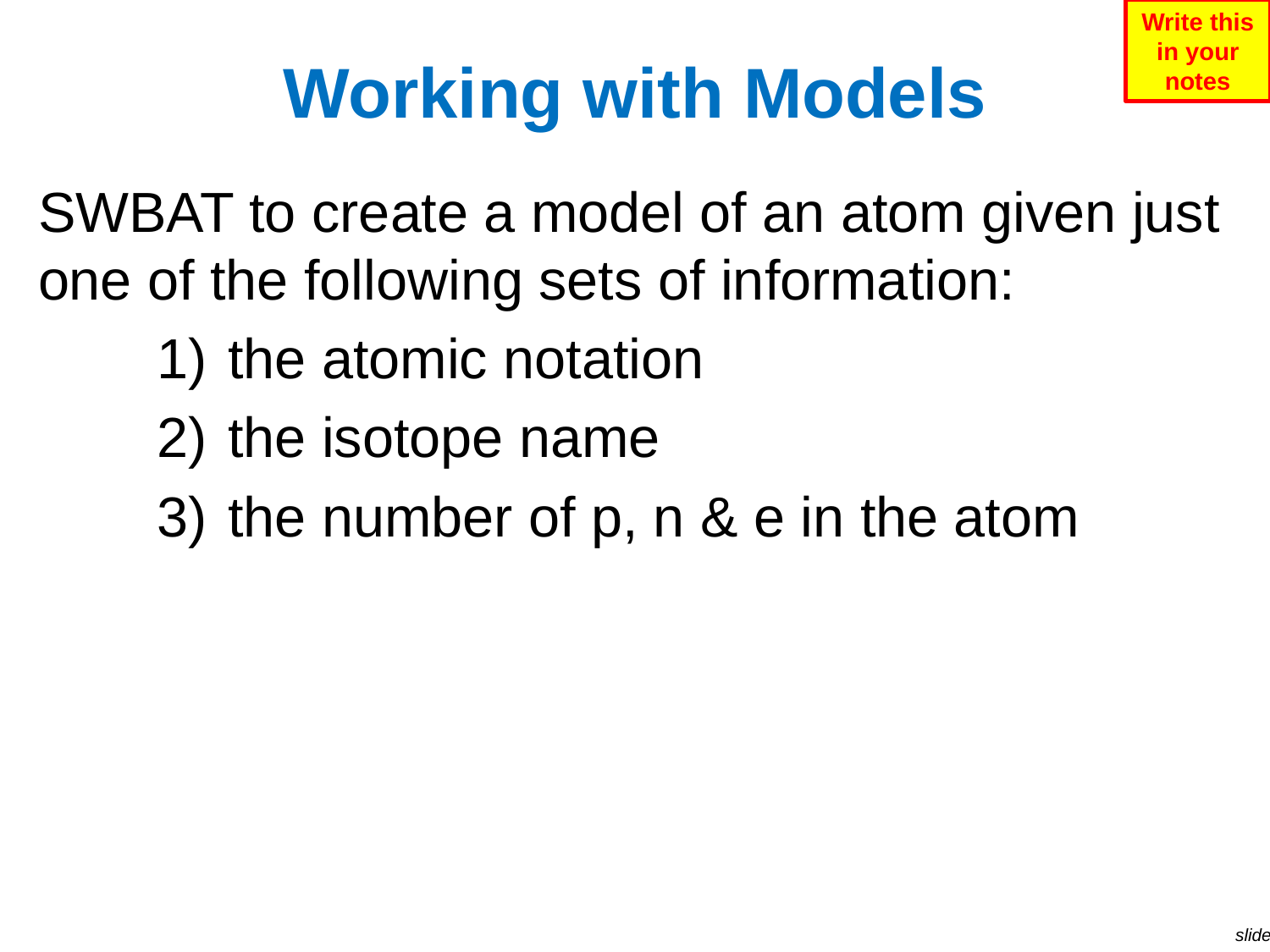

Write this in your notes
# Working with Models
SWBAT to create a model of an atom given just one of the following sets of information:
the atomic notation
the isotope name
the number of p, n & e in the atom